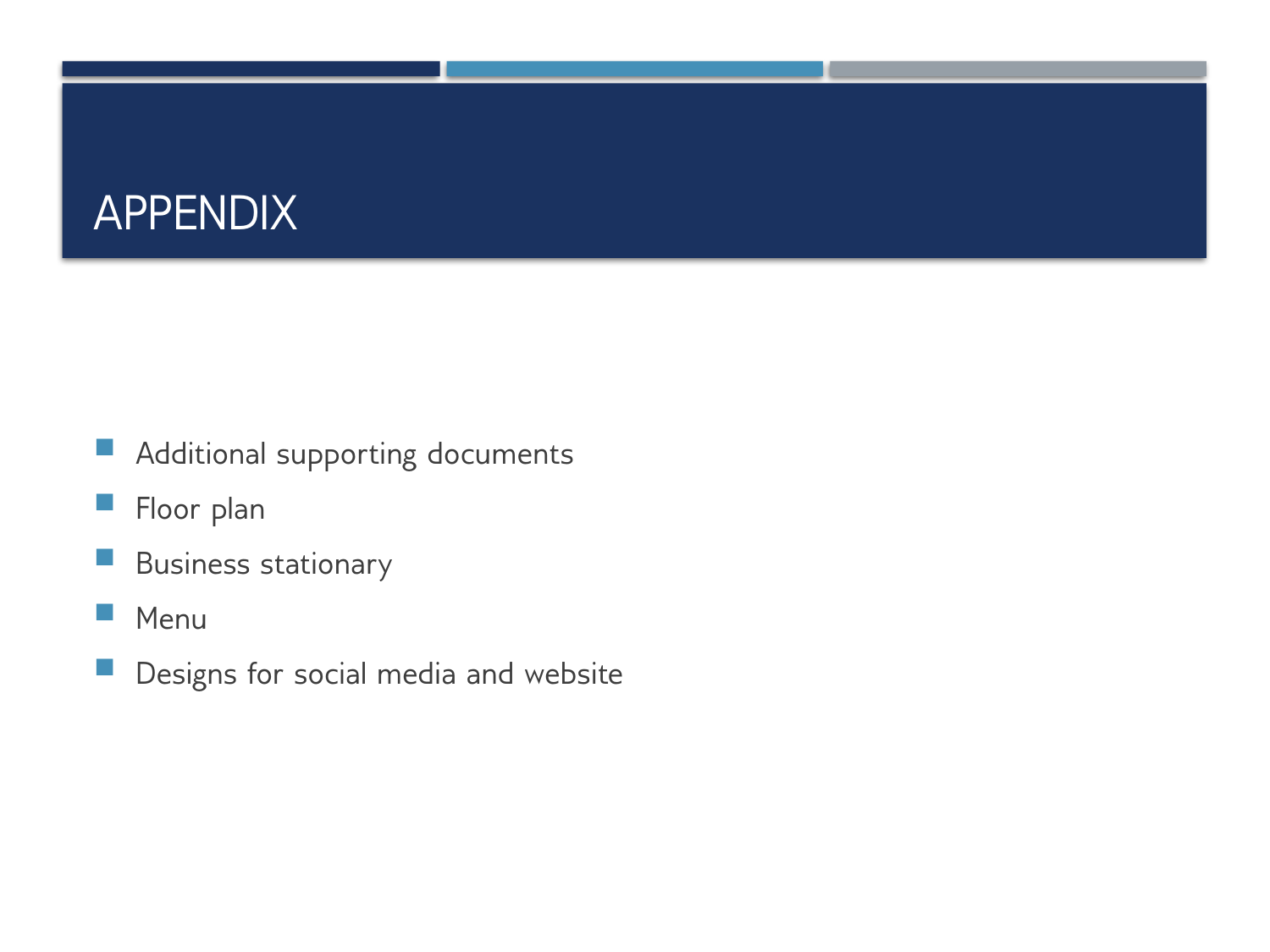

# Appendix
Additional supporting documents
Floor plan
Business stationary
Menu
Designs for social media and website